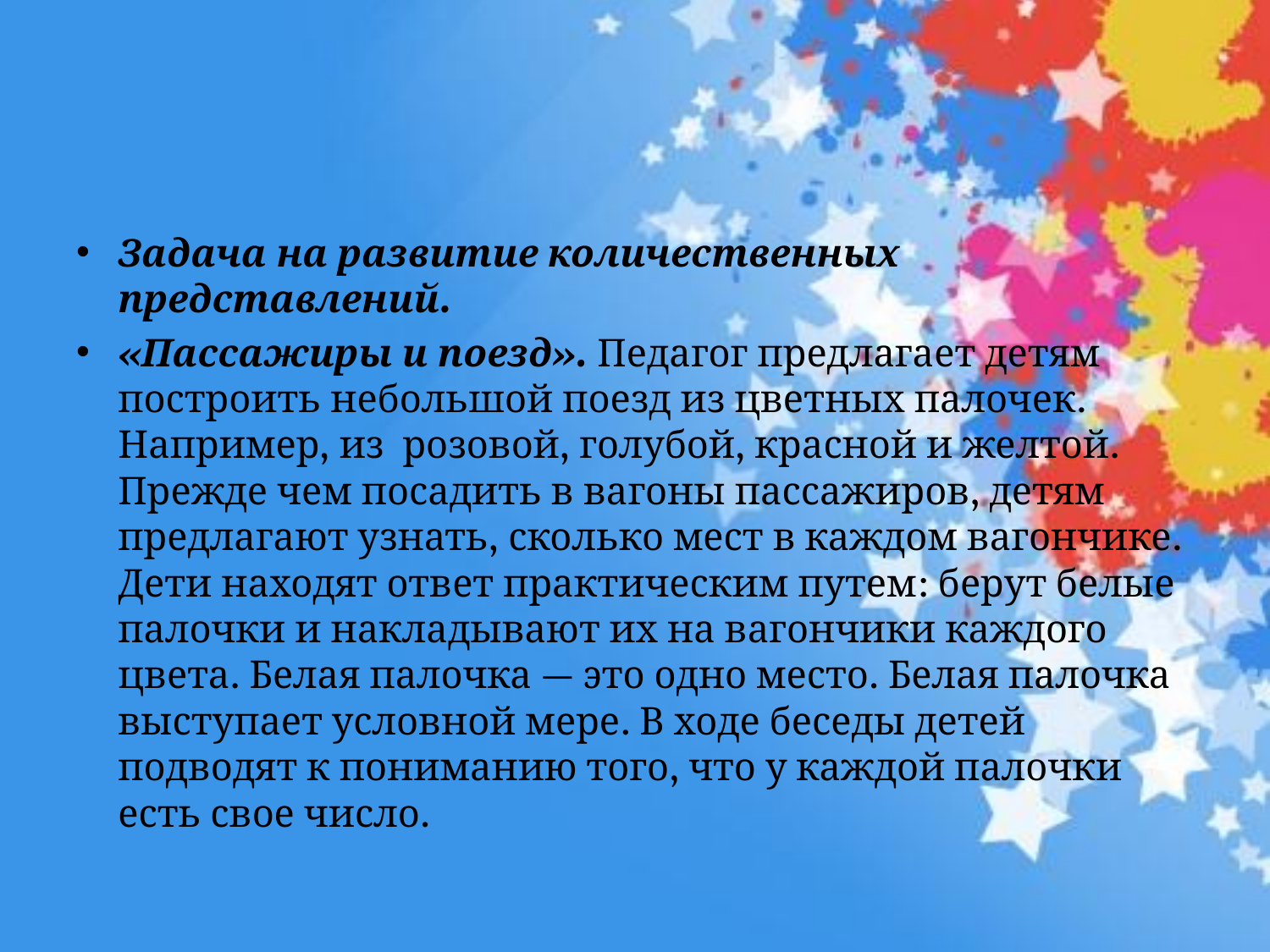

#
Задача на развитие количественных представлений.
«Пассажиры и поезд». Педагог предлагает детям построить небольшой поезд из цветных палочек. Например, из  розовой, голубой, красной и желтой. Прежде чем посадить в вагоны пассажиров, детям предлагают узнать, сколько мест в каждом вагончике. Дети находят ответ практическим путем: берут белые палочки и накладывают их на вагончики каждого цвета. Белая палочка — это одно место. Белая палочка выступает условной мере. В ходе беседы детей подводят к пониманию того, что у каждой палочки есть свое число.